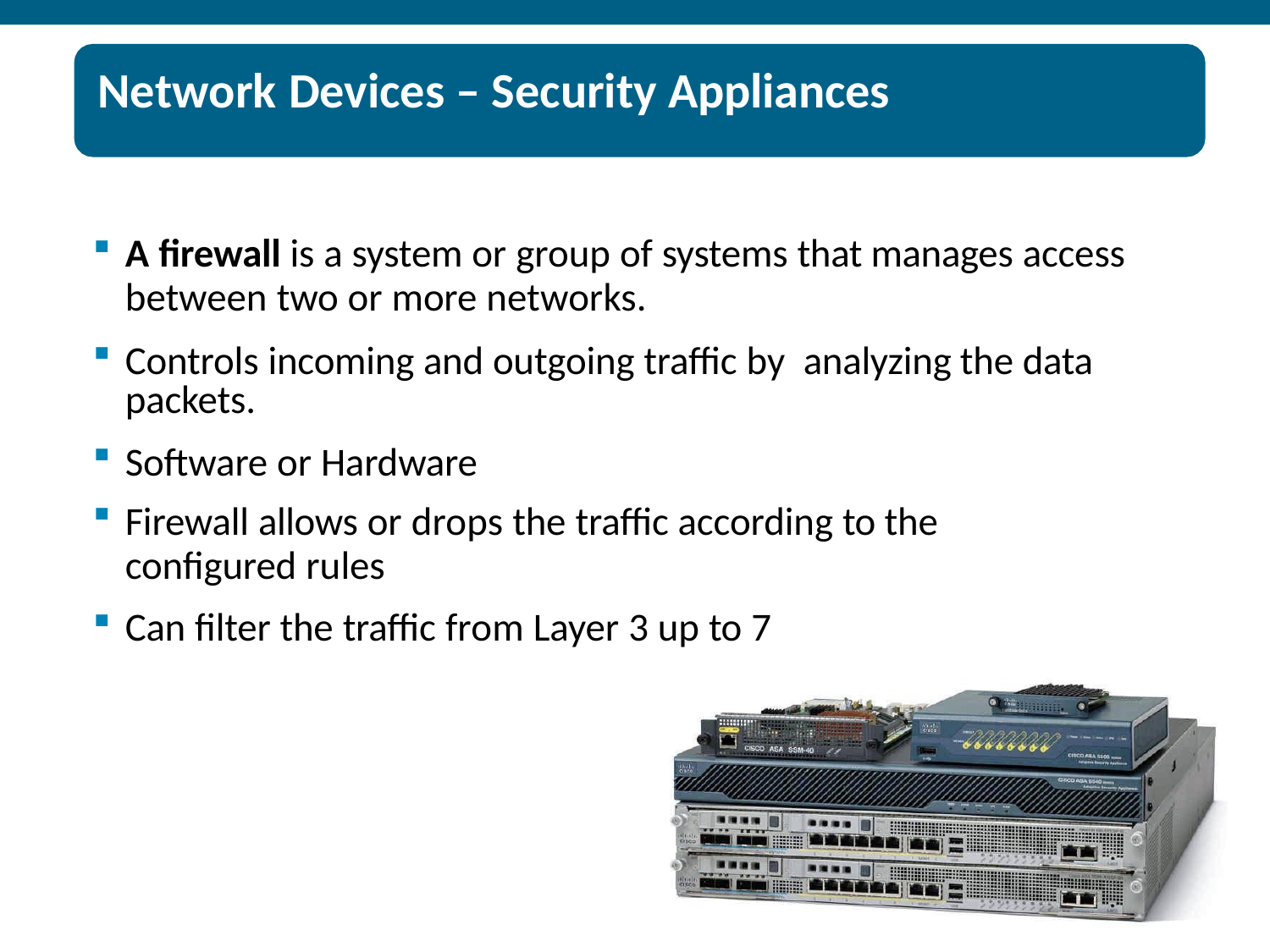

# Network Devices – Security Appliances
A firewall is a system or group of systems that manages access between two or more networks.
Controls incoming and outgoing traffic by  analyzing the data packets.
Software or Hardware
Firewall allows or drops the traffic according to the configured rules
Can filter the traffic from Layer 3 up to 7